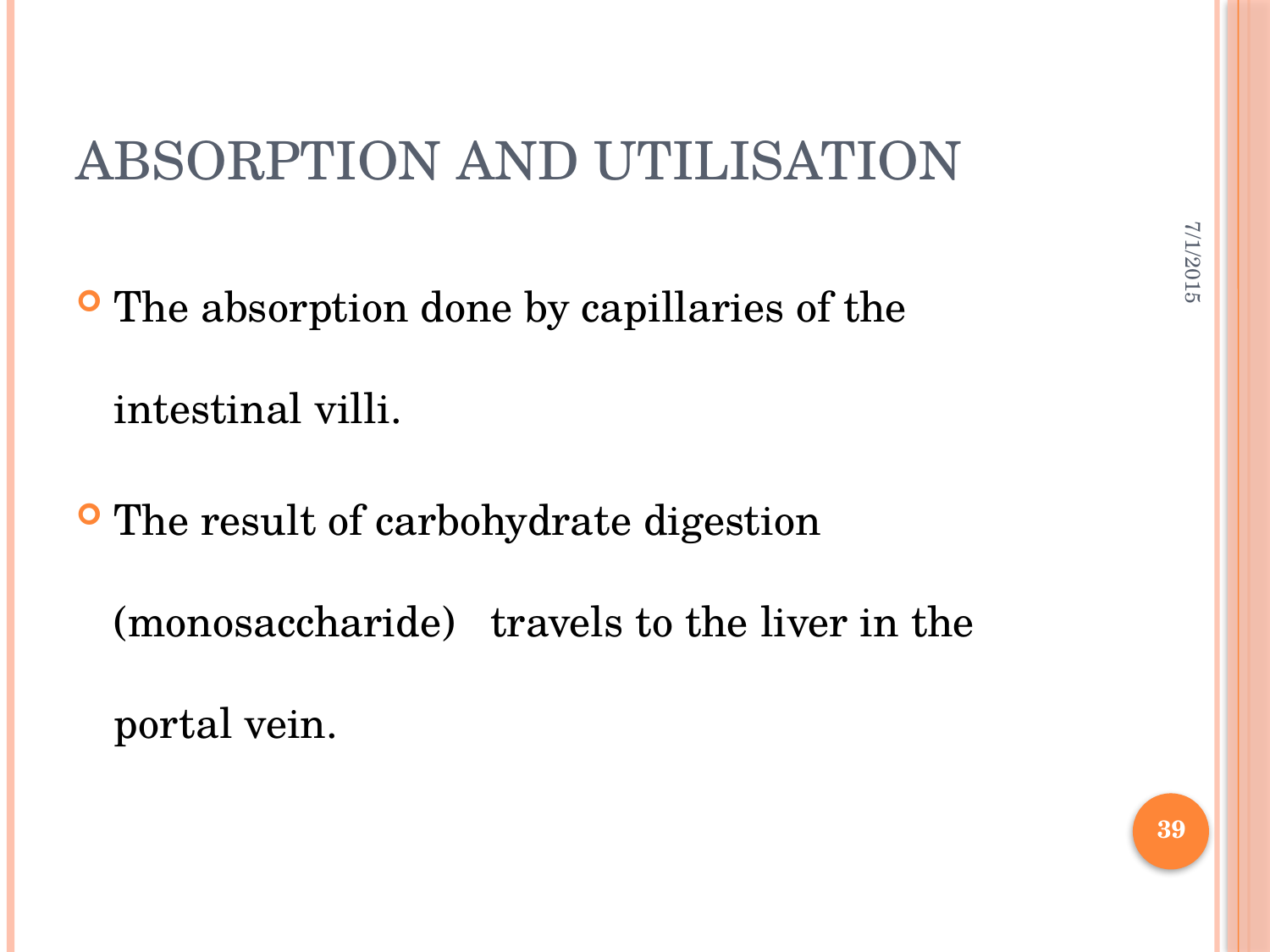

# Absorption and utilisation
7/1/2015
The absorption done by capillaries of the intestinal villi.
The result of carbohydrate digestion (monosaccharide)   travels to the liver in the portal vein.

39